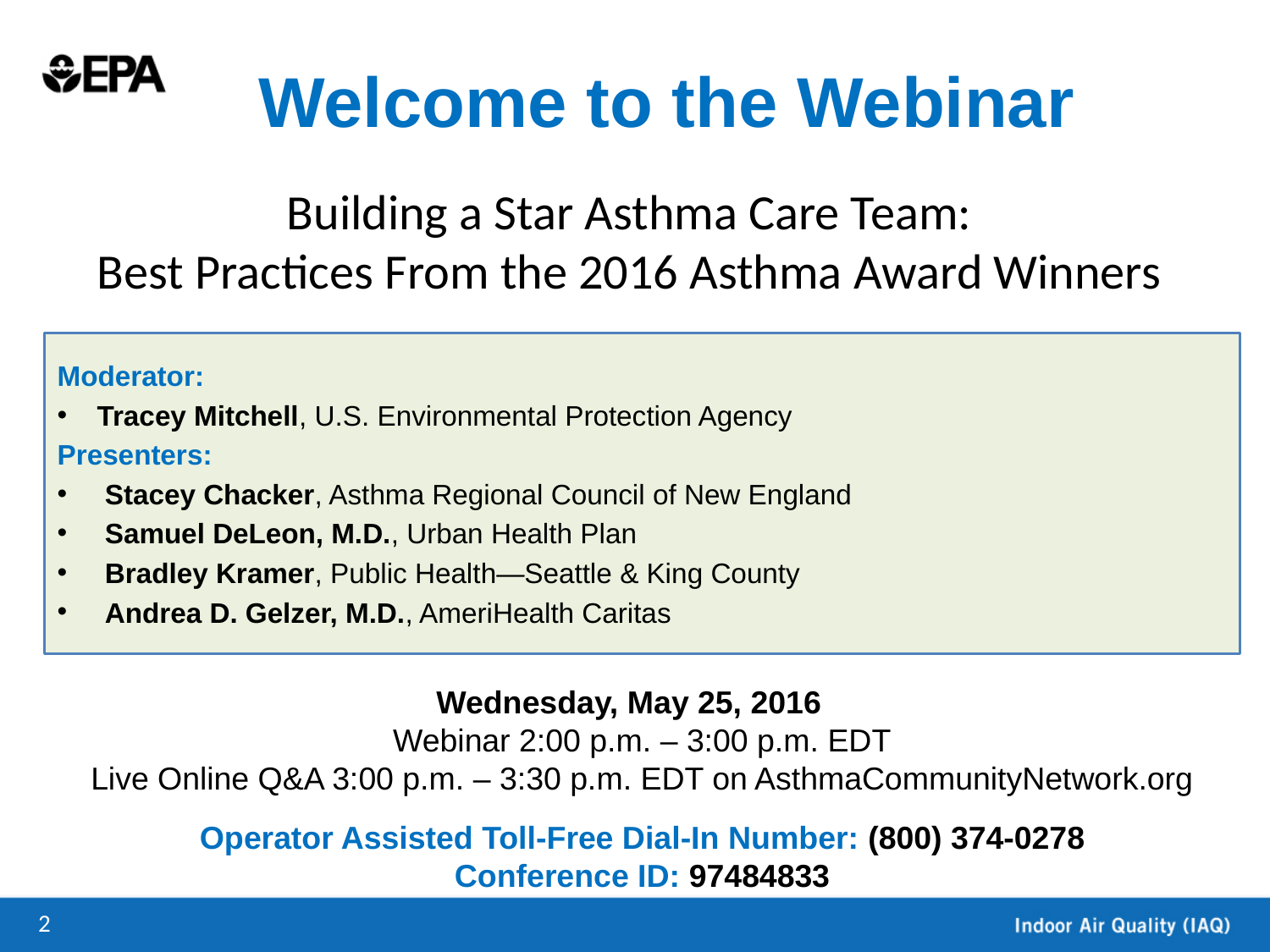

Welcome to the Webinar
# Building a Star Asthma Care Team: Best Practices From the 2016 Asthma Award Winners
Moderator:
Tracey Mitchell, U.S. Environmental Protection Agency
Presenters:
Stacey Chacker, Asthma Regional Council of New England
Samuel DeLeon, M.D., Urban Health Plan
Bradley Kramer, Public Health—Seattle & King County
Andrea D. Gelzer, M.D., AmeriHealth Caritas

Wednesday, May 25, 2016
Webinar 2:00 p.m. – 3:00 p.m. EDT
Live Online Q&A 3:00 p.m. – 3:30 p.m. EDT on AsthmaCommunityNetwork.org

Operator Assisted Toll-Free Dial-In Number: (800) 374-0278
Conference ID: 97484833